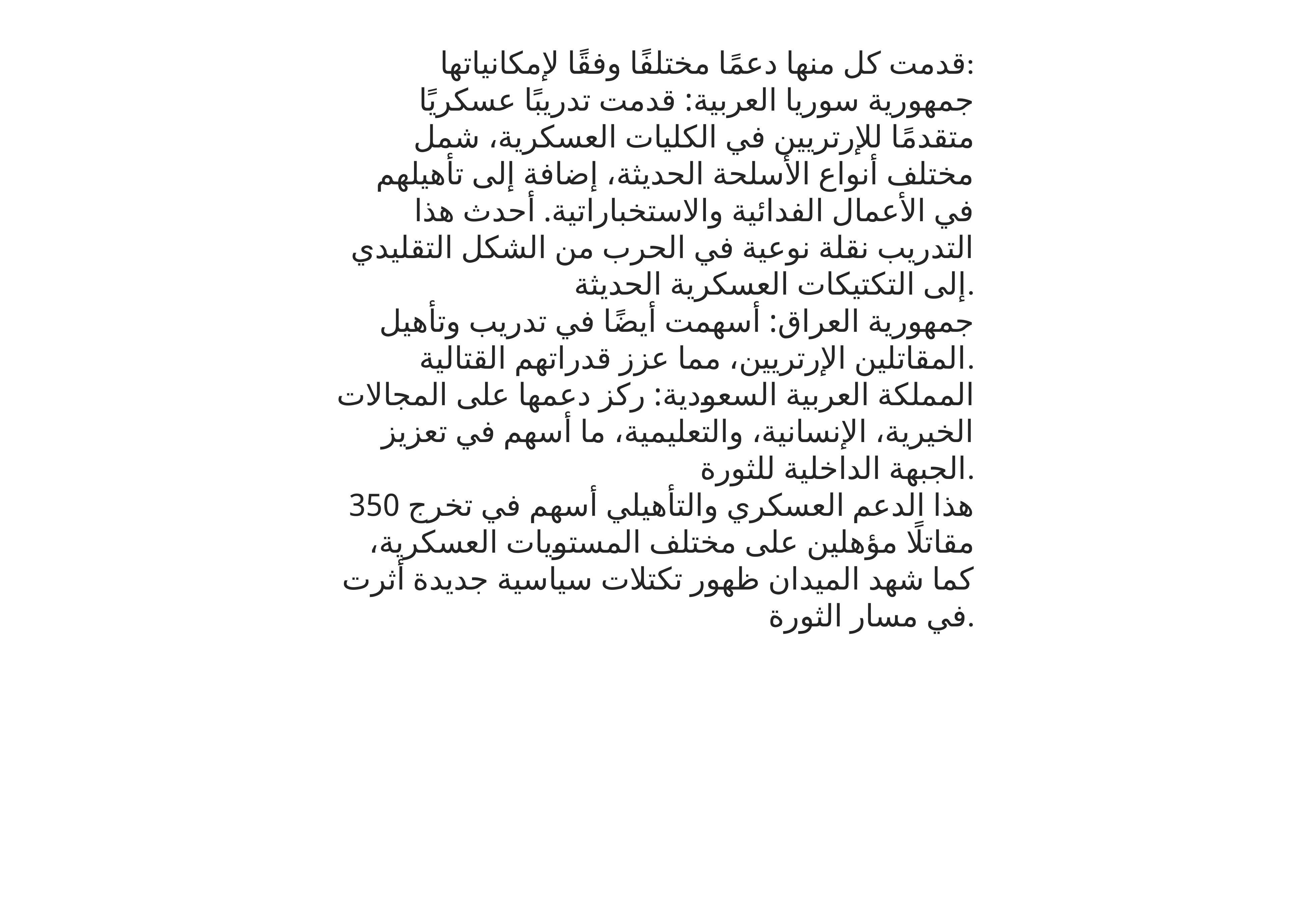

قدمت كل منها دعمًا مختلفًا وفقًا لإمكانياتها:
جمهورية سوريا العربية: قدمت تدريبًا عسكريًا متقدمًا للإرتريين في الكليات العسكرية، شمل مختلف أنواع الأسلحة الحديثة، إضافة إلى تأهيلهم في الأعمال الفدائية والاستخباراتية. أحدث هذا التدريب نقلة نوعية في الحرب من الشكل التقليدي إلى التكتيكات العسكرية الحديثة.
جمهورية العراق: أسهمت أيضًا في تدريب وتأهيل المقاتلين الإرتريين، مما عزز قدراتهم القتالية.
المملكة العربية السعودية: ركز دعمها على المجالات الخيرية، الإنسانية، والتعليمية، ما أسهم في تعزيز الجبهة الداخلية للثورة.
هذا الدعم العسكري والتأهيلي أسهم في تخرج 350 مقاتلًا مؤهلين على مختلف المستويات العسكرية، كما شهد الميدان ظهور تكتلات سياسية جديدة أثرت في مسار الثورة.